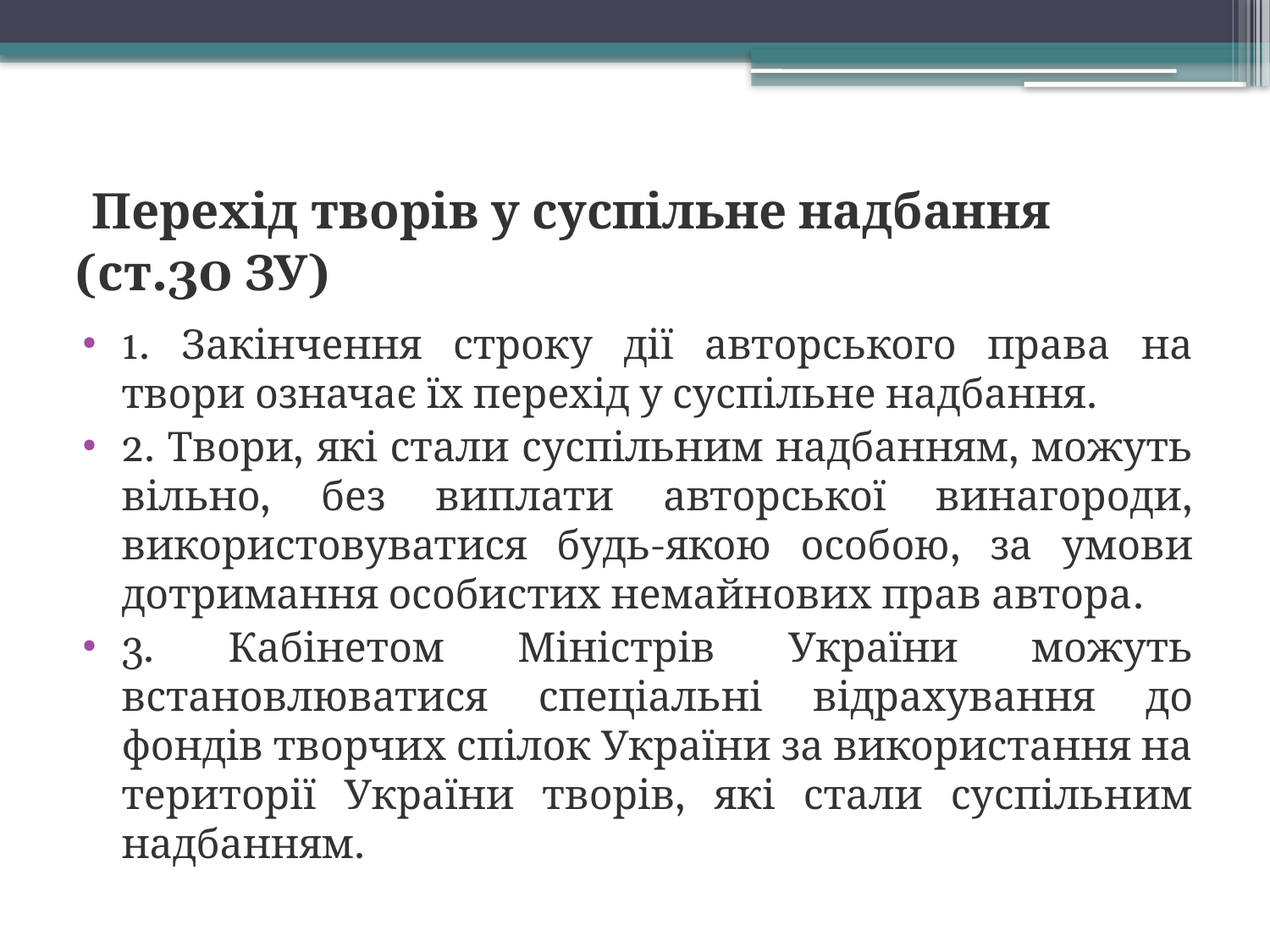

# Перехід творів у суспільне надбання (ст.30 ЗУ)
1. Закінчення строку дії авторського права на твори означає їх перехід у суспільне надбання.
2. Твори, які стали суспільним надбанням, можуть вільно, без виплати авторської винагороди, використовуватися будь-якою особою, за умови дотримання особистих немайнових прав автора.
3. Кабінетом Міністрів України можуть встановлюватися спеціальні відрахування до фондів творчих спілок України за використання на території України творів, які стали суспільним надбанням.